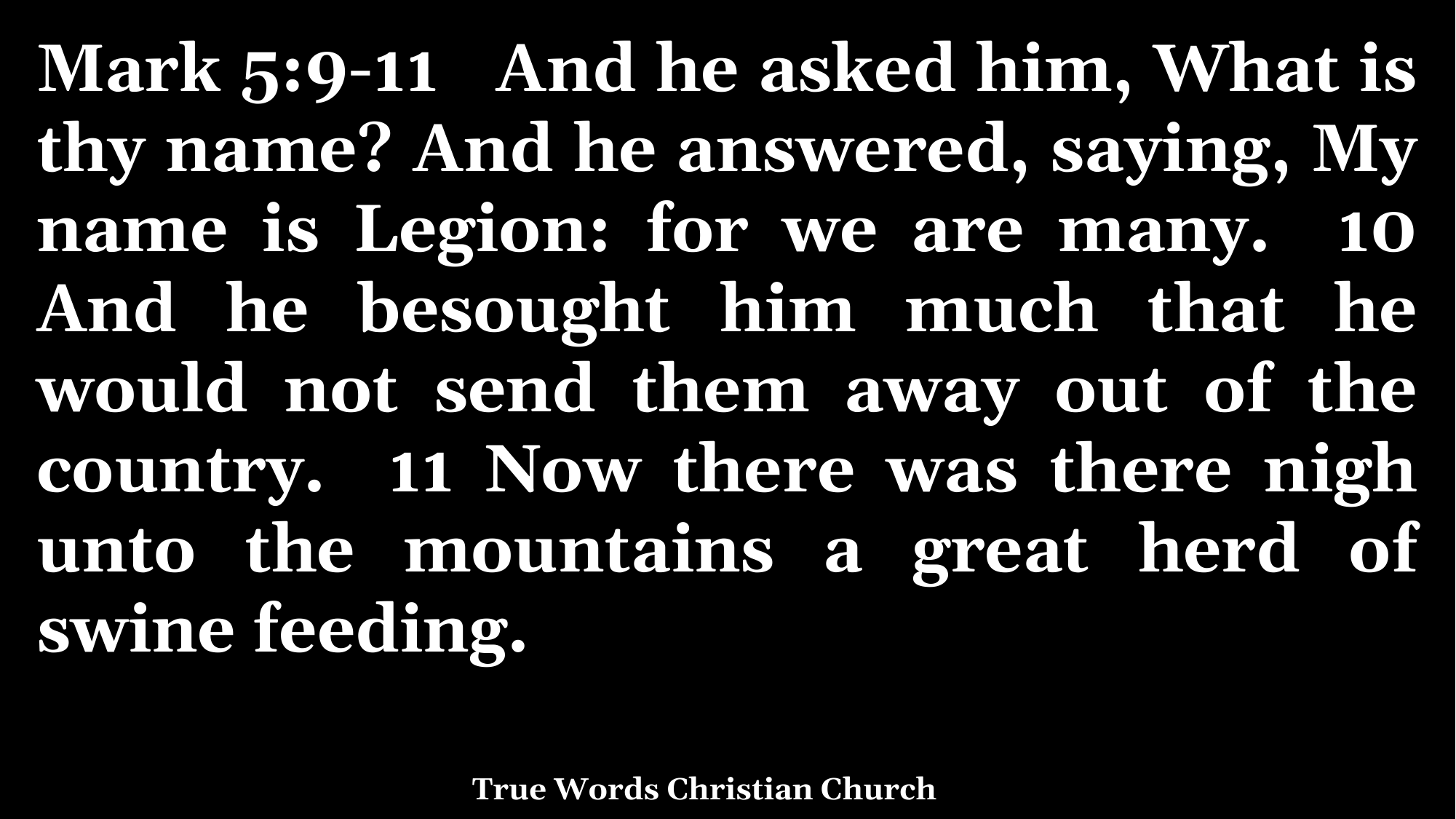

Mark 5:9-11   And he asked him, What is thy name? And he answered, saying, My name is Legion: for we are many.  10 And he besought him much that he would not send them away out of the country.  11 Now there was there nigh unto the mountains a great herd of swine feeding.
True Words Christian Church